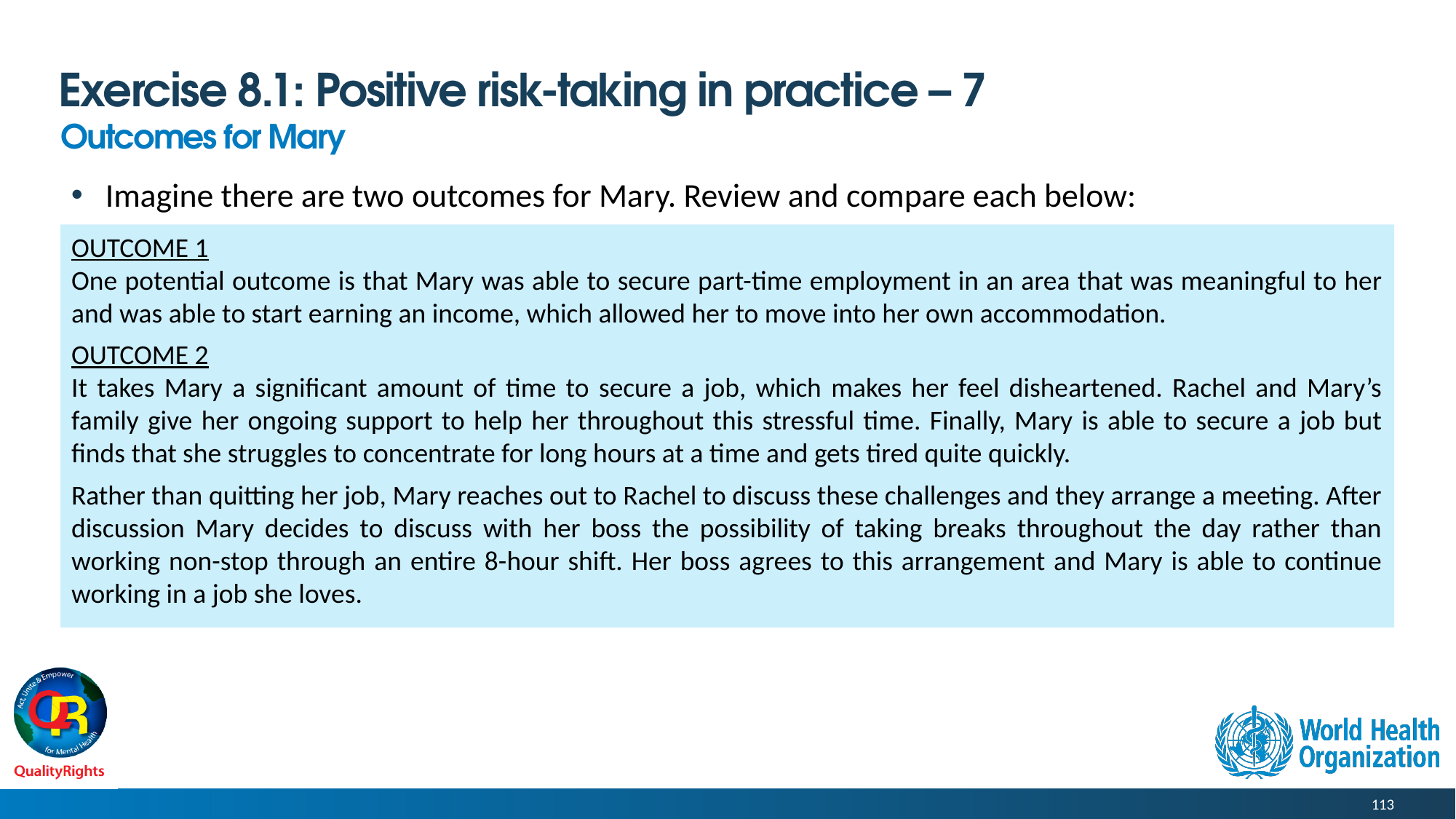

# Exercise 8.1: Positive risk-taking in practice – 7
Outcomes for Mary
Imagine there are two outcomes for Mary. Review and compare each below:
OUTCOME 1
One potential outcome is that Mary was able to secure part-time employment in an area that was meaningful to her and was able to start earning an income, which allowed her to move into her own accommodation.
OUTCOME 2
It takes Mary a significant amount of time to secure a job, which makes her feel disheartened. Rachel and Mary’s family give her ongoing support to help her throughout this stressful time. Finally, Mary is able to secure a job but finds that she struggles to concentrate for long hours at a time and gets tired quite quickly.
Rather than quitting her job, Mary reaches out to Rachel to discuss these challenges and they arrange a meeting. After discussion Mary decides to discuss with her boss the possibility of taking breaks throughout the day rather than working non-stop through an entire 8-hour shift. Her boss agrees to this arrangement and Mary is able to continue working in a job she loves.